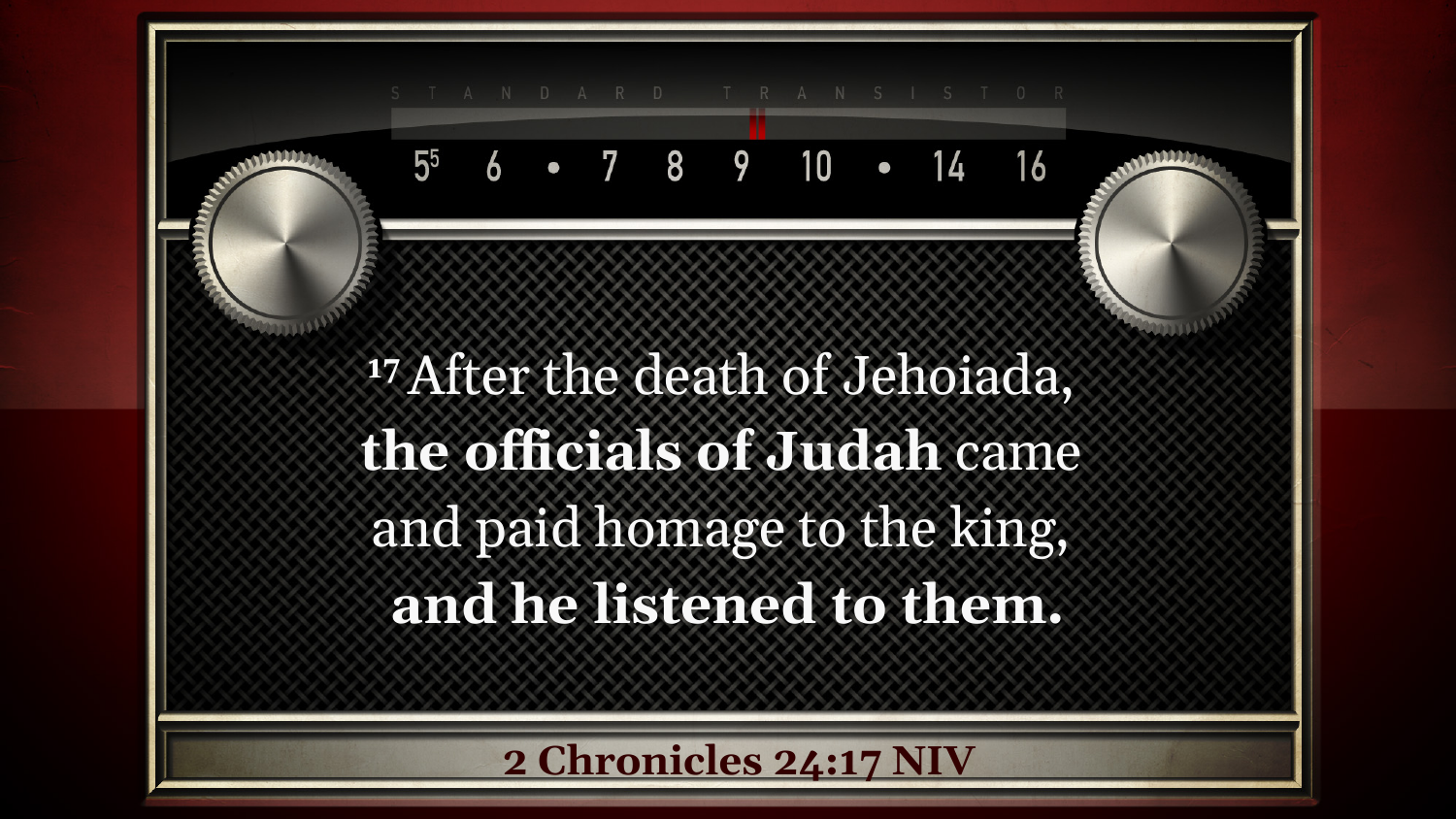

17 After the death of Jehoiada,
the officials of Judah came
and paid homage to the king,
and he listened to them.
2 Chronicles 24:17 NIV